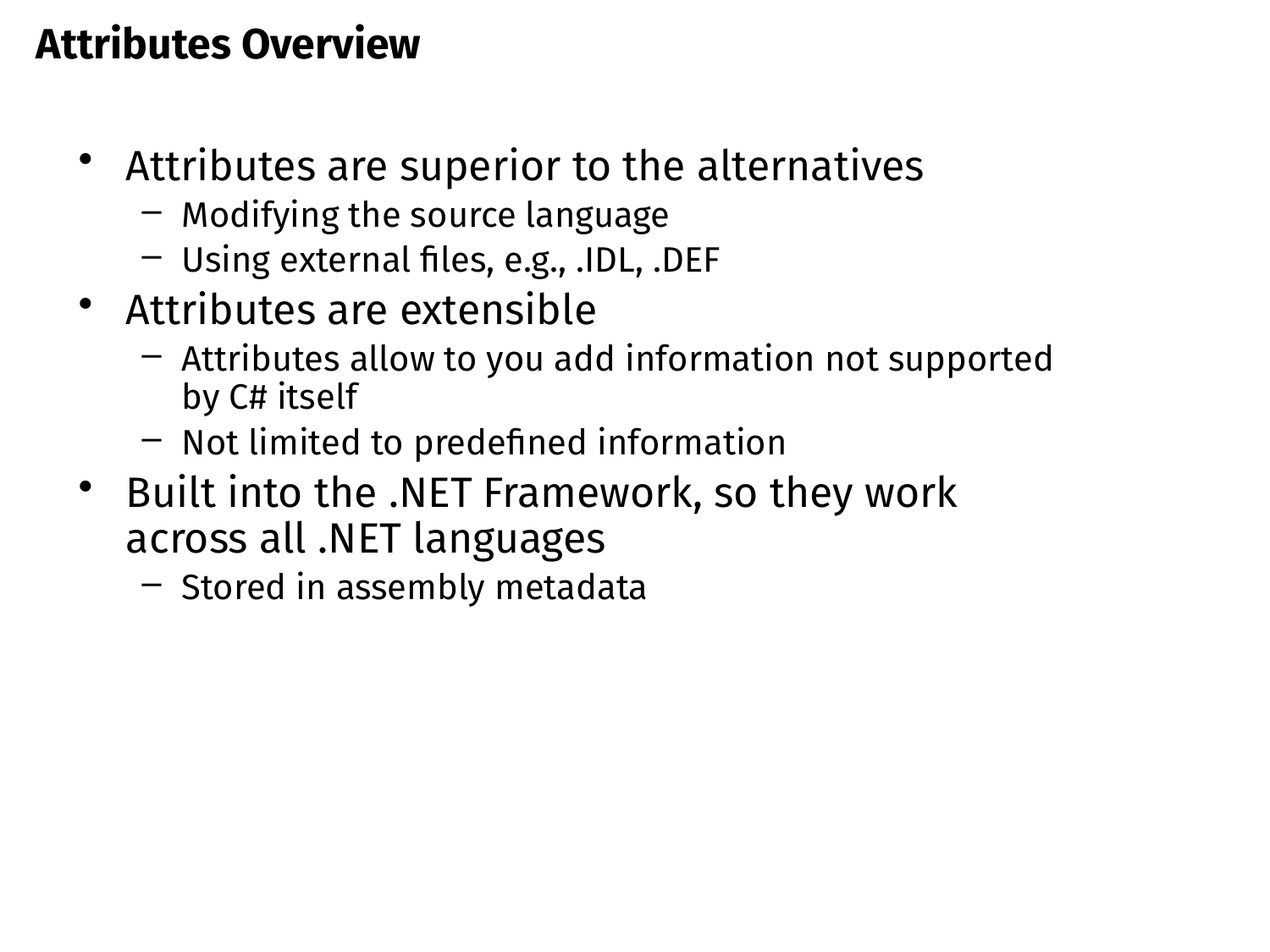

# Attributes Overview
Attributes are superior to the alternatives
Modifying the source language
Using external files, e.g., .IDL, .DEF
Attributes are extensible
Attributes allow to you add information not supported by C# itself
Not limited to predefined information
Built into the .NET Framework, so they work across all .NET languages
Stored in assembly metadata